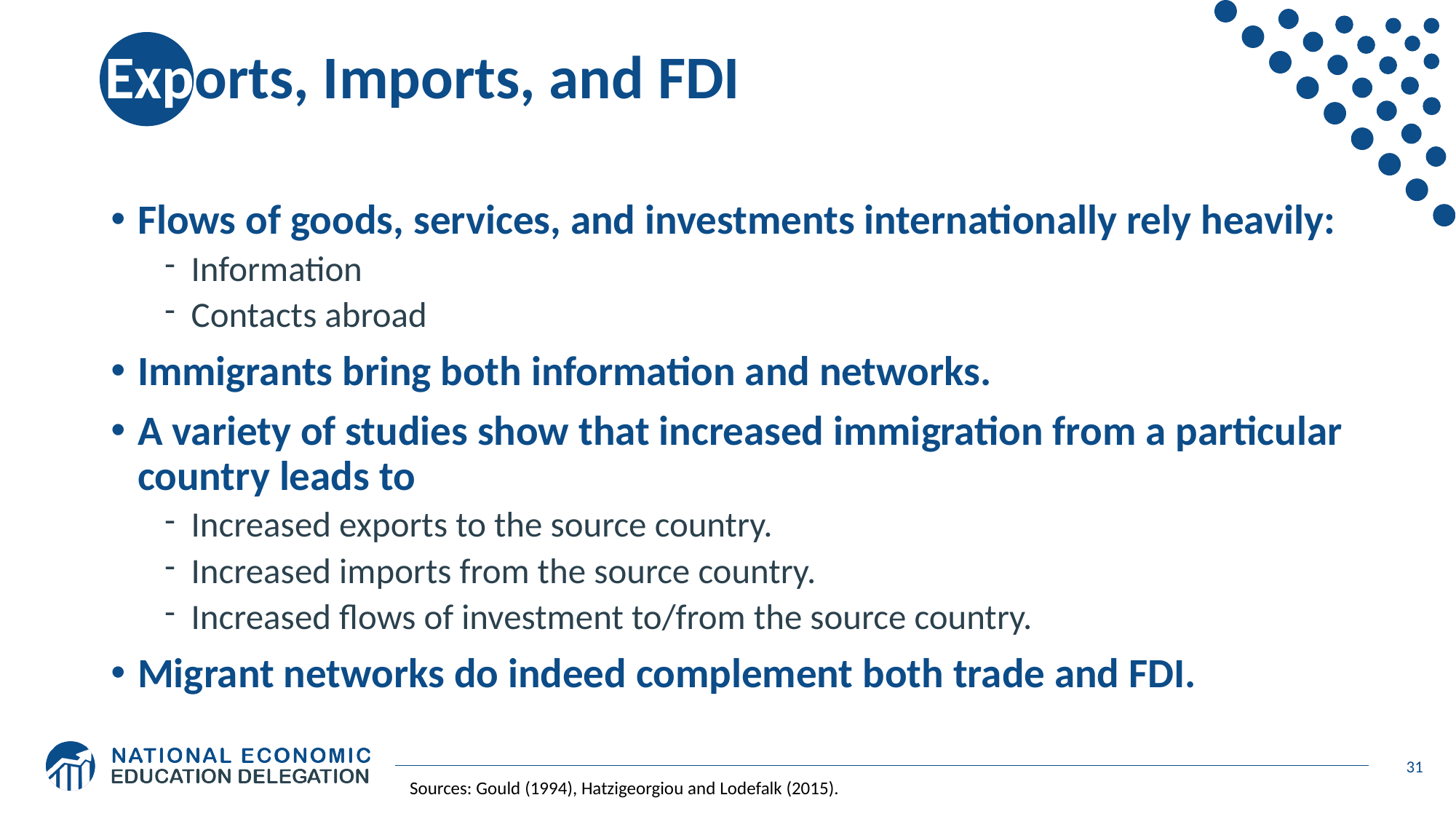

# Exports, Imports, and FDI
Flows of goods, services, and investments internationally rely heavily:
Information
Contacts abroad
Immigrants bring both information and networks.
A variety of studies show that increased immigration from a particular country leads to
Increased exports to the source country.
Increased imports from the source country.
Increased flows of investment to/from the source country.
Migrant networks do indeed complement both trade and FDI.
31
Sources: Gould (1994), Hatzigeorgiou and Lodefalk (2015).